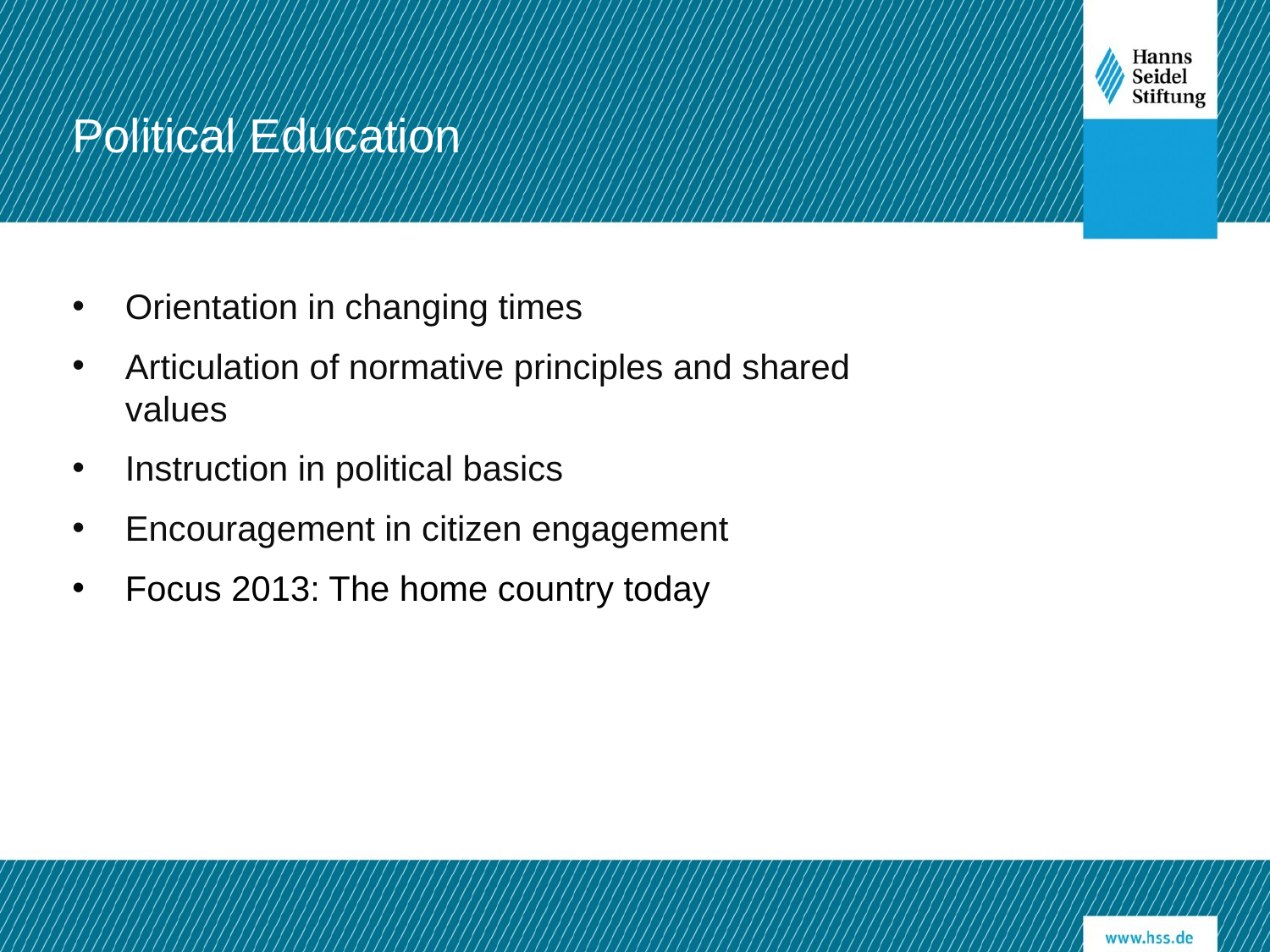

Political Education

Orientation in changing times
Articulation of normative principles and shared values
Instruction in political basics
Encouragement in citizen engagement
Focus 2013: The home country today